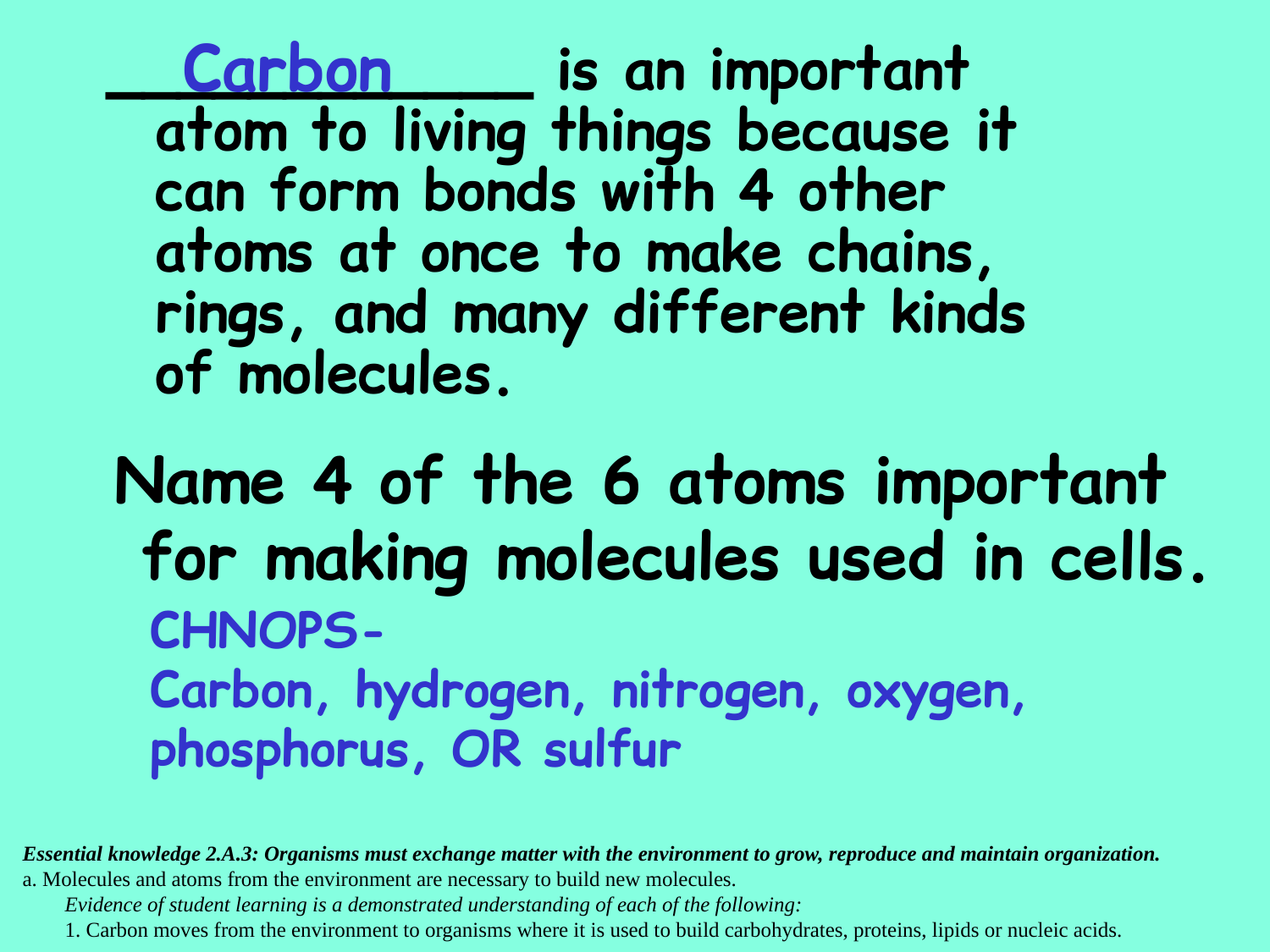

Carbon
____________ is an important atom to living things because it can form bonds with 4 other atoms at once to make chains, rings, and many different kinds of molecules.
Name 4 of the 6 atoms important
 for making molecules used in cells.
CHNOPS-
Carbon, hydrogen, nitrogen, oxygen, phosphorus, OR sulfur
Essential knowledge 2.A.3: Organisms must exchange matter with the environment to grow, reproduce and maintain organization.
a. Molecules and atoms from the environment are necessary to build new molecules.
        Evidence of student learning is a demonstrated understanding of each of the following:
        1. Carbon moves from the environment to organisms where it is used to build carbohydrates, proteins, lipids or nucleic acids.